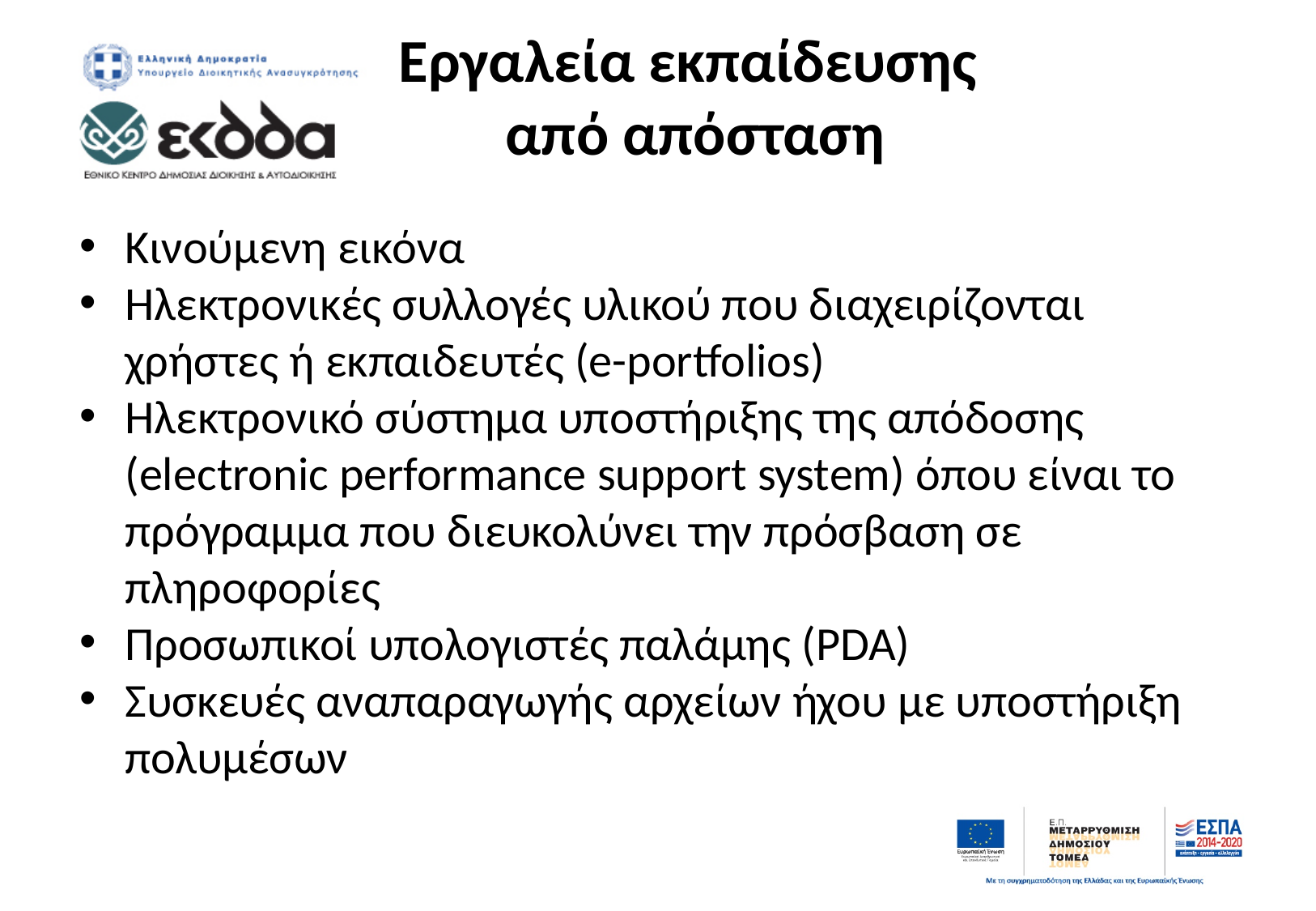

# Εργαλεία εκπαίδευσης από απόσταση
Κινούμενη εικόνα
Ηλεκτρονικές συλλογές υλικού που διαχειρίζονται χρήστες ή εκπαιδευτές (e-portfolios)
Ηλεκτρονικό σύστημα υποστήριξης της απόδοσης (electronic performance support system) όπου είναι το πρόγραμμα που διευκολύνει την πρόσβαση σε πληροφορίες
Προσωπικοί υπολογιστές παλάμης (PDA)
Συσκευές αναπαραγωγής αρχείων ήχου με υποστήριξη πολυμέσων